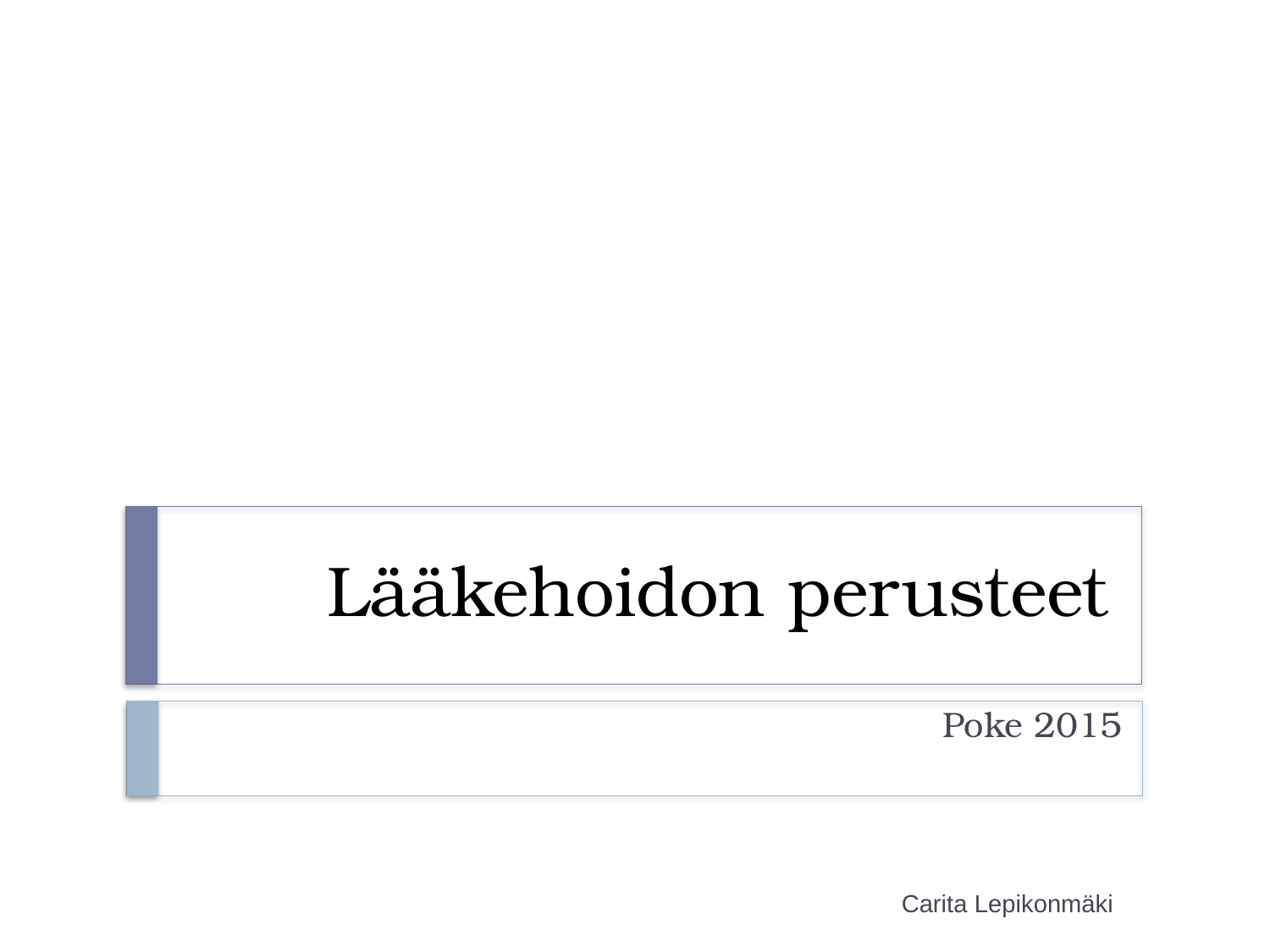

# Lääkehoidon perusteet
Poke 2015
Carita Lepikonmäki